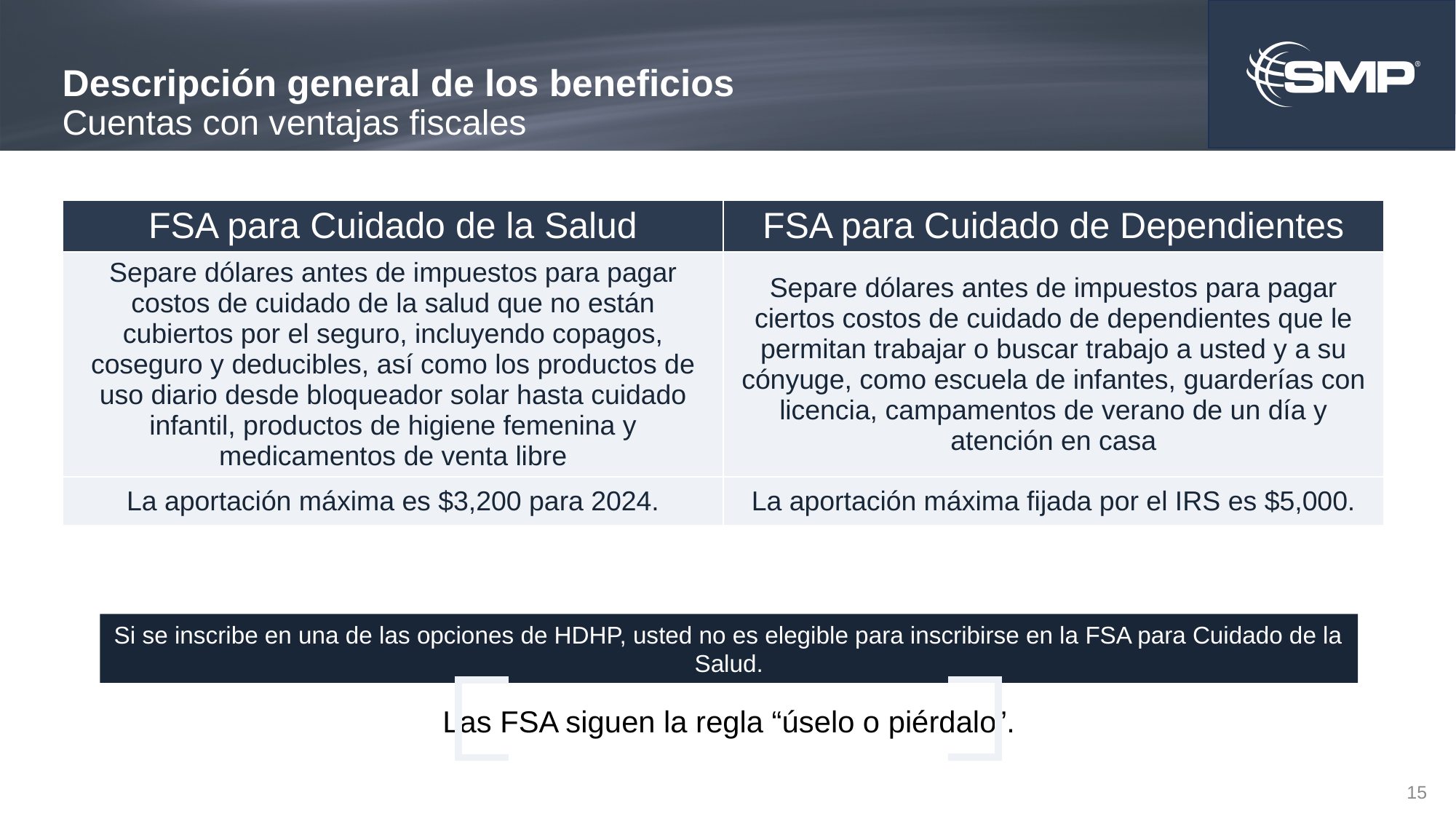

# Descripción general de los beneficios Cuentas con ventajas fiscales
| FSA para Cuidado de la Salud | FSA para Cuidado de Dependientes |
| --- | --- |
| Separe dólares antes de impuestos para pagar costos de cuidado de la salud que no están cubiertos por el seguro, incluyendo copagos, coseguro y deducibles, así como los productos de uso diario desde bloqueador solar hasta cuidado infantil, productos de higiene femenina y medicamentos de venta libre | Separe dólares antes de impuestos para pagar ciertos costos de cuidado de dependientes que le permitan trabajar o buscar trabajo a usted y a su cónyuge, como escuela de infantes, guarderías con licencia, campamentos de verano de un día y atención en casa |
| La aportación máxima es $3,200 para 2024. | La aportación máxima fijada por el IRS es $5,000. |
Si se inscribe en una de las opciones de HDHP, usted no es elegible para inscribirse en la FSA para Cuidado de la Salud.

Las FSA siguen la regla “úselo o piérdalo”.
15